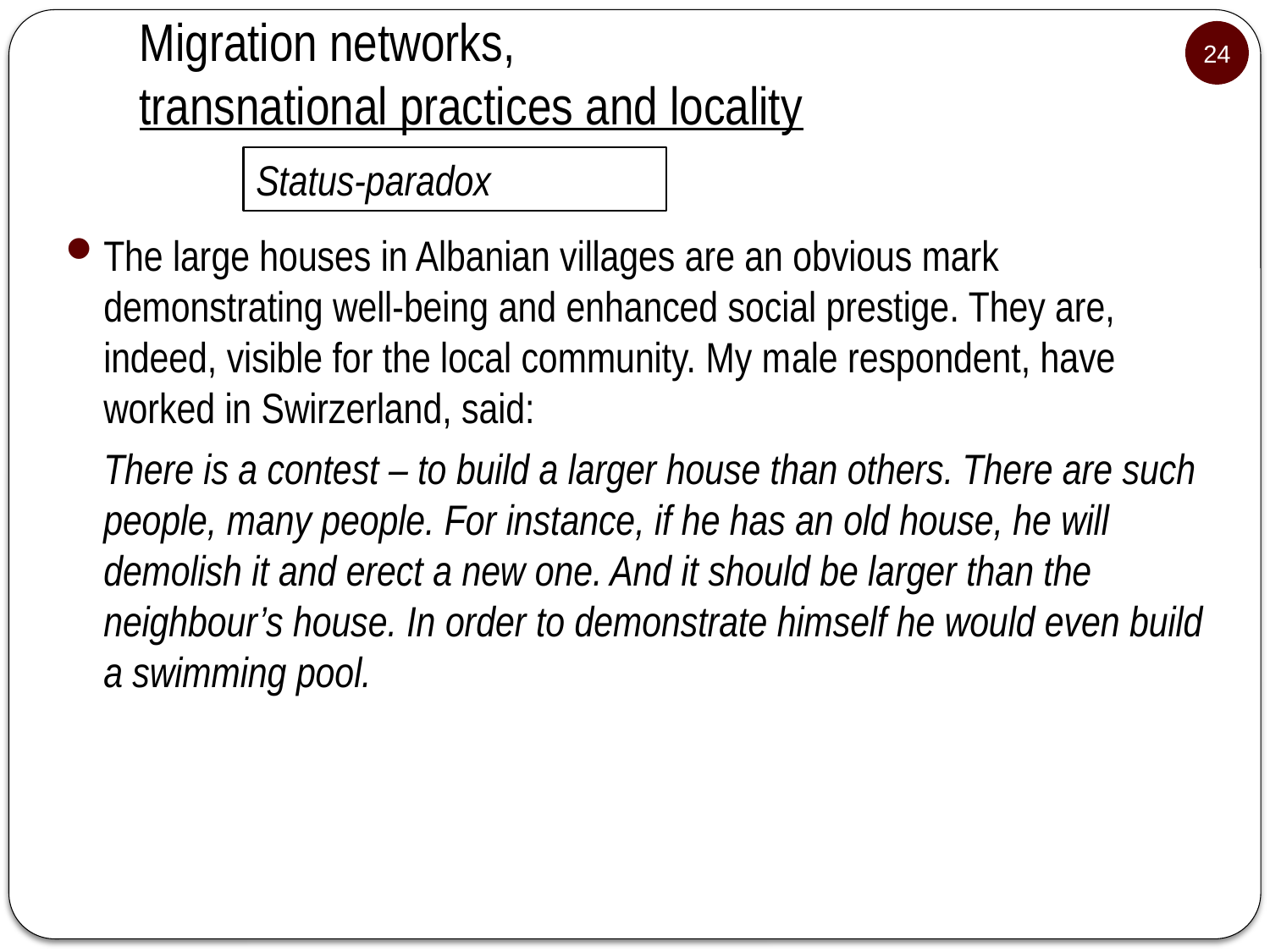

24
# Migration networks, transnational practices and locality
Status-paradox
The large houses in Albanian villages are an obvious mark demonstrating well-being and enhanced social prestige. They are, indeed, visible for the local community. My male respondent, have worked in Swirzerland, said:
	There is a contest – to build a larger house than others. There are such people, many people. For instance, if he has an old house, he will demolish it and erect a new one. And it should be larger than the neighbour’s house. In order to demonstrate himself he would even build a swimming pool.